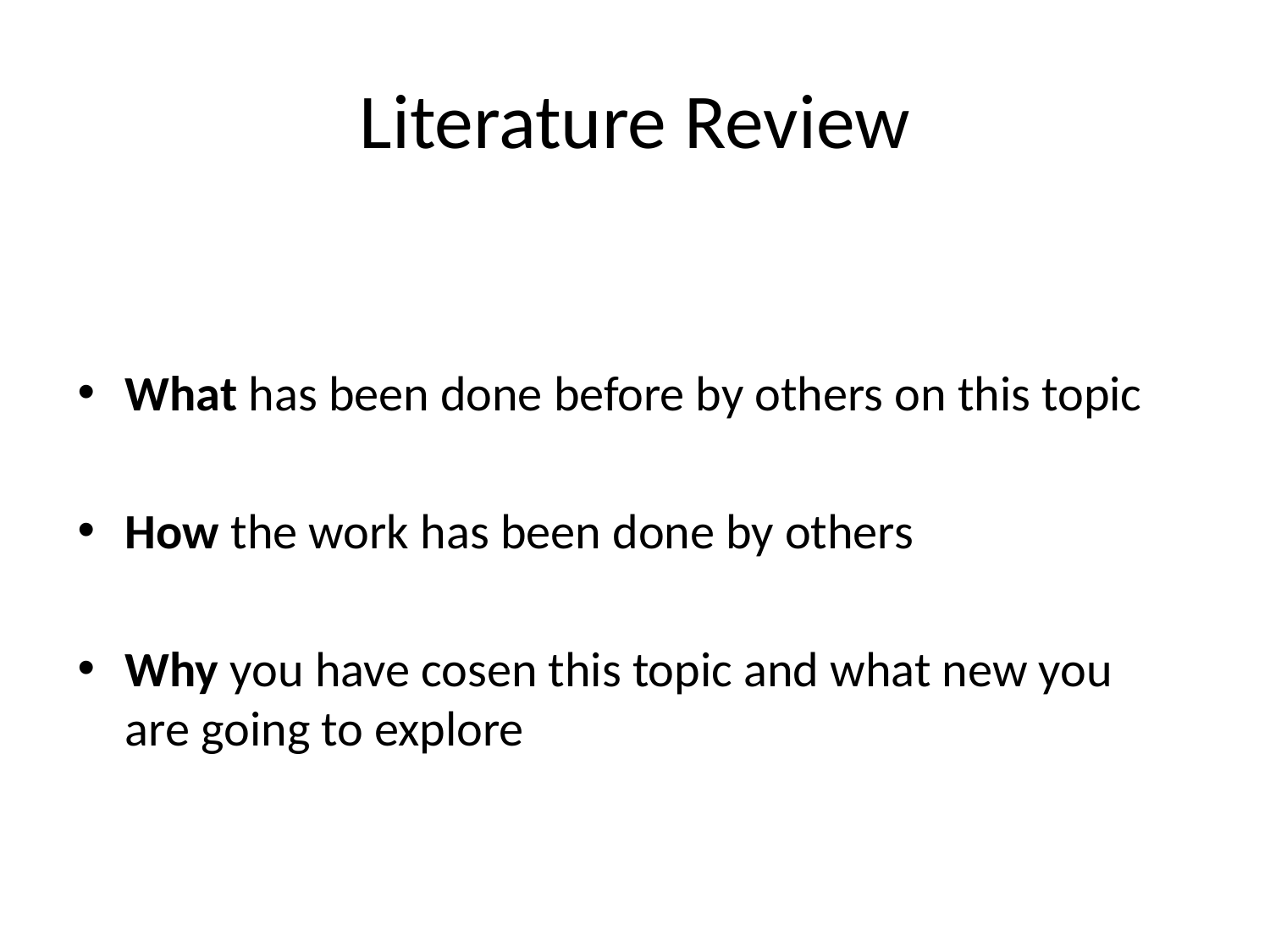

# Literature Review

What has been done before by others on this topic

How the work has been done by others

Why you have cosen this topic and what new you are going to explore